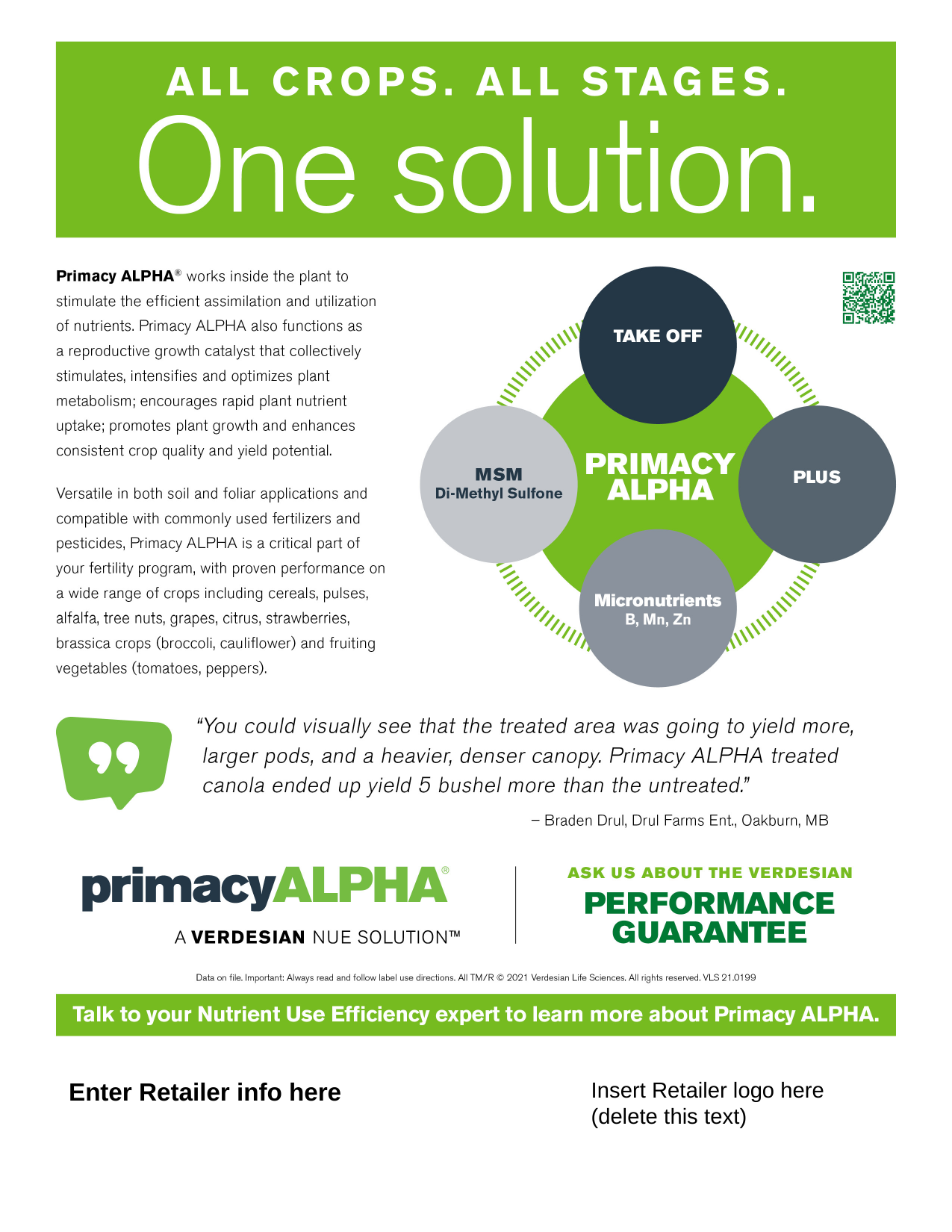

Enter Retailer info here
Insert Retailer logo here
(delete this text)